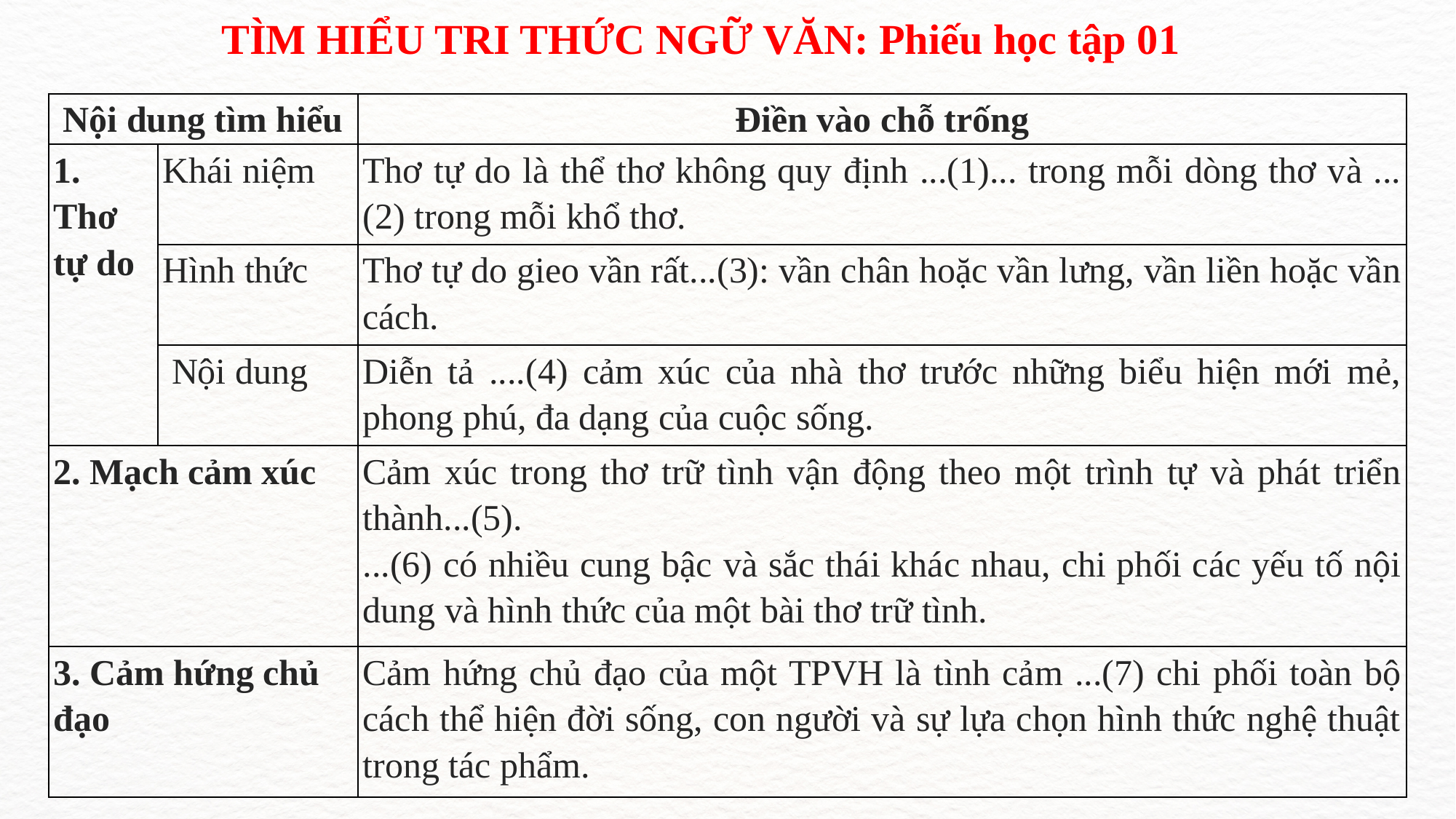

TÌM HIỂU TRI THỨC NGỮ VĂN: Phiếu học tập 01
| Nội dung tìm hiểu |  | Điền vào chỗ trống |
| --- | --- | --- |
| 1. Thơ tự do | Khái niệm | Thơ tự do là thể thơ không quy định ...(1)... trong mỗi dòng thơ và ...(2) trong mỗi khổ thơ. |
|  | Hình thức | Thơ tự do gieo vần rất...(3): vần chân hoặc vần lưng, vần liền hoặc vần cách. |
|  | Nội dung | Diễn tả ....(4) cảm xúc của nhà thơ trước những biểu hiện mới mẻ, phong phú, đa dạng của cuộc sống. |
| 2. Mạch cảm xúc |  | Cảm xúc trong thơ trữ tình vận động theo một trình tự và phát triển thành...(5). ...(6) có nhiều cung bậc và sắc thái khác nhau, chi phối các yếu tố nội dung và hình thức của một bài thơ trữ tình. |
| 3. Cảm hứng chủ đạo |  | Cảm hứng chủ đạo của một TPVH là tình cảm ...(7) chi phối toàn bộ cách thể hiện đời sống, con người và sự lựa chọn hình thức nghệ thuật trong tác phẩm. |